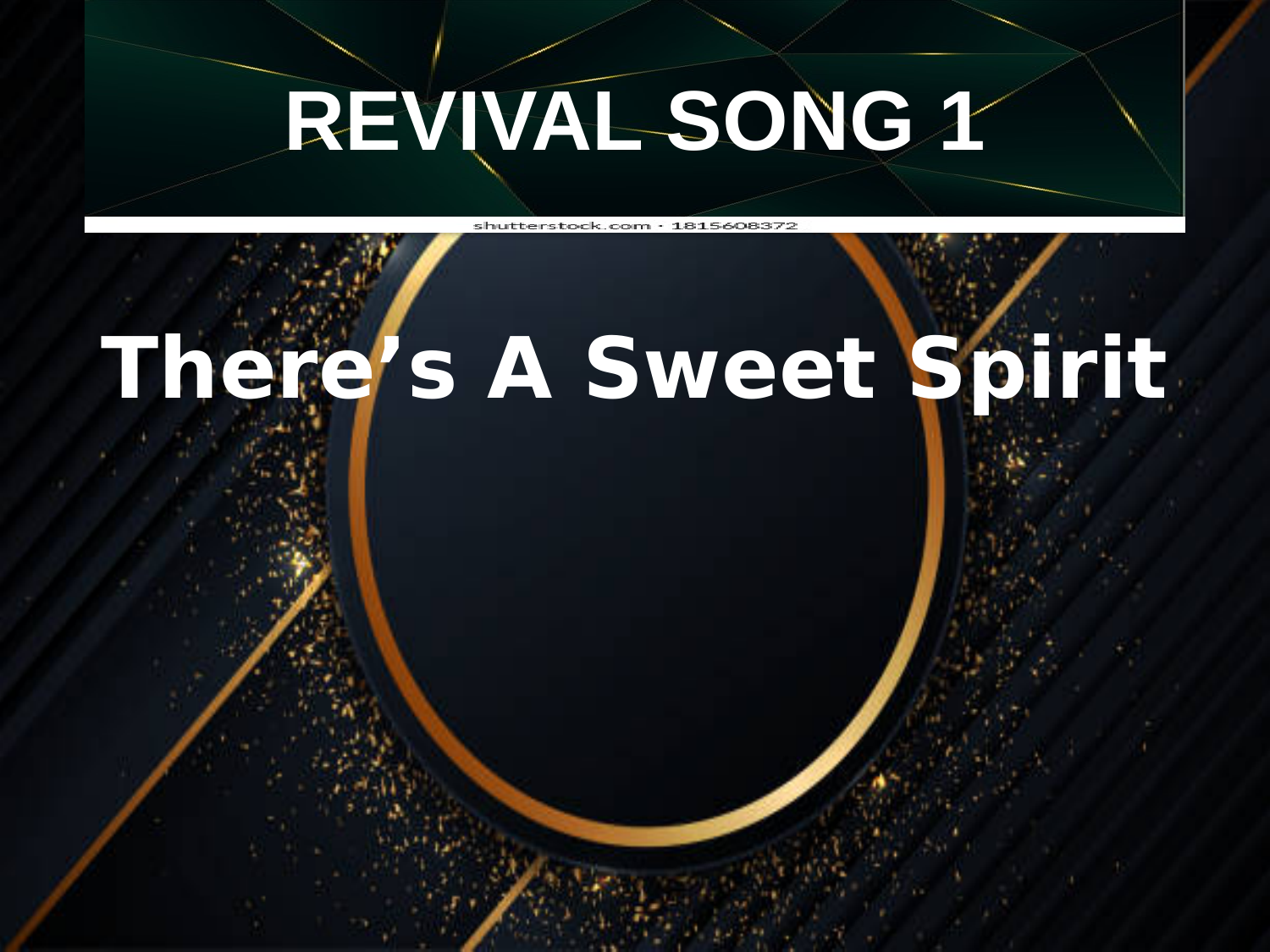

# REVIVAL SONG 1
There’s A Sweet Spirit